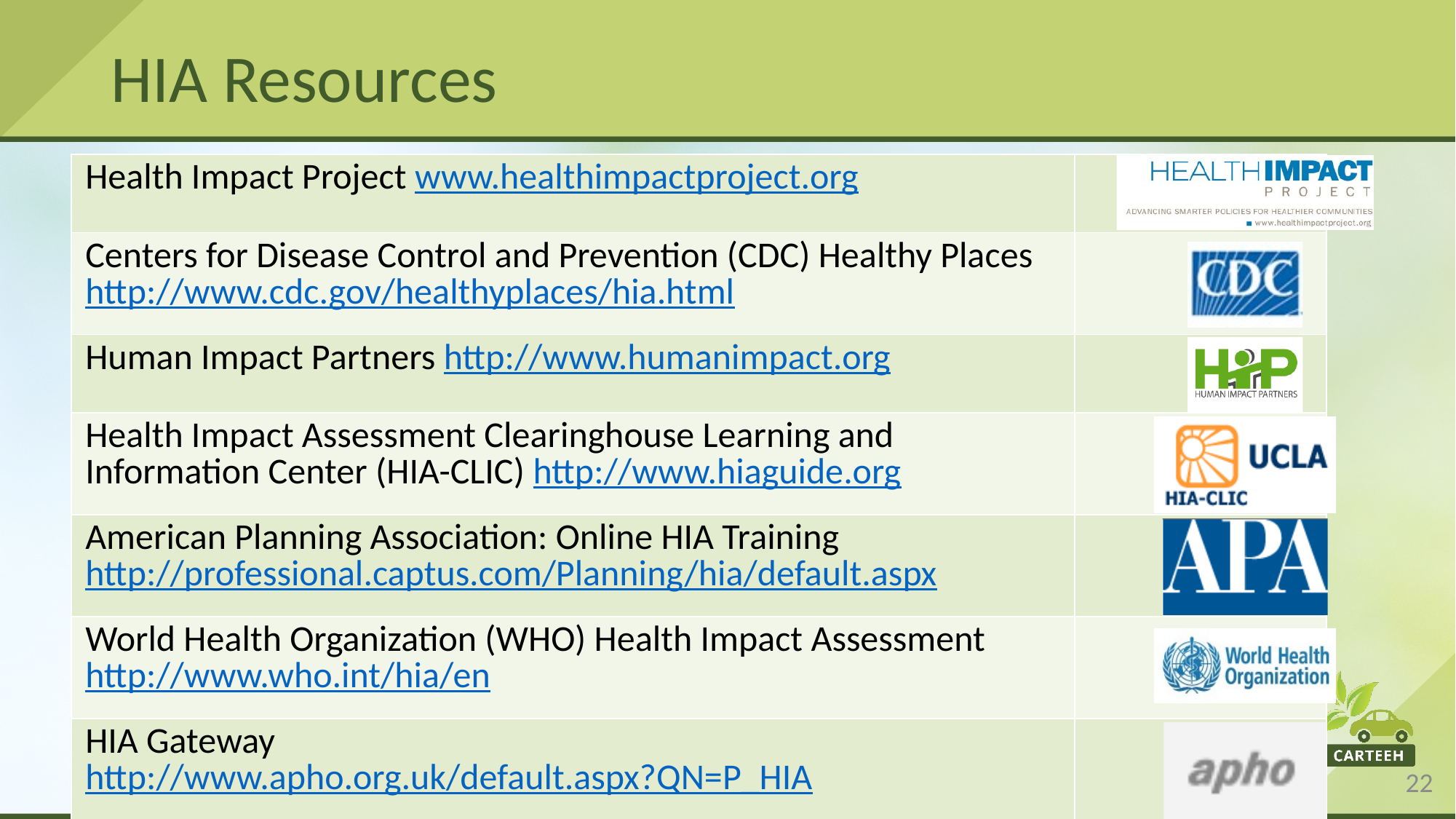

# HIA Resources
| Health Impact Project www.healthimpactproject.org |  |
| --- | --- |
| Centers for Disease Control and Prevention (CDC) Healthy Places http://www.cdc.gov/healthyplaces/hia.html |  |
| Human Impact Partners http://www.humanimpact.org |  |
| Health Impact Assessment Clearinghouse Learning and Information Center (HIA-CLIC) http://www.hiaguide.org |  |
| American Planning Association: Online HIA Training http://professional.captus.com/Planning/hia/default.aspx |  |
| World Health Organization (WHO) Health Impact Assessment http://www.who.int/hia/en |  |
| HIA Gateway http://www.apho.org.uk/default.aspx?QN=P\_HIA |  |